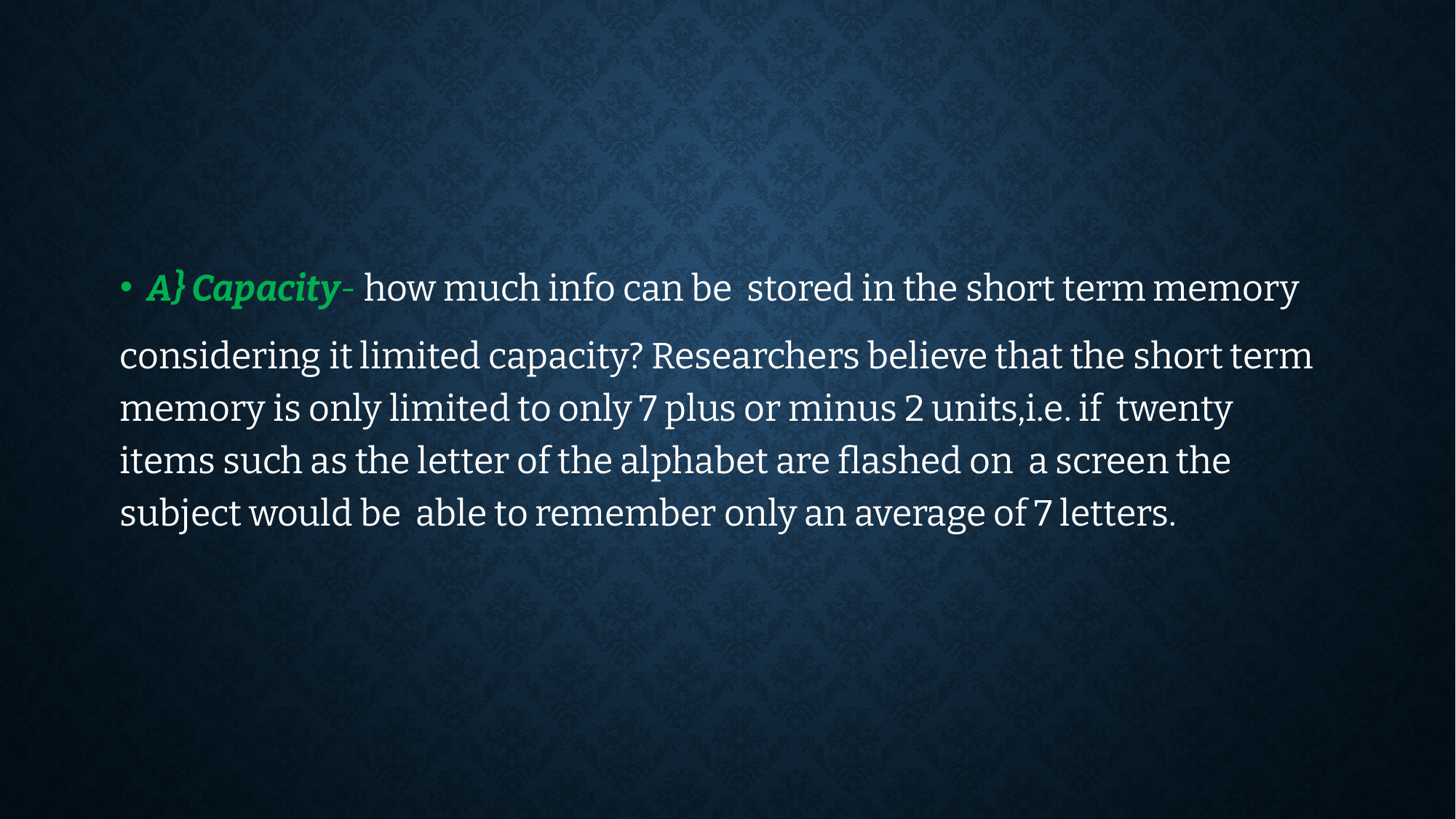

#
A} Capacity- how much info can be  stored in the short term memory
considering it limited capacity? Researchers believe that the short term memory is only limited to only 7 plus or minus 2 units,i.e. if  twenty items such as the letter of the alphabet are flashed on  a screen the subject would be  able to remember only an average of 7 letters.